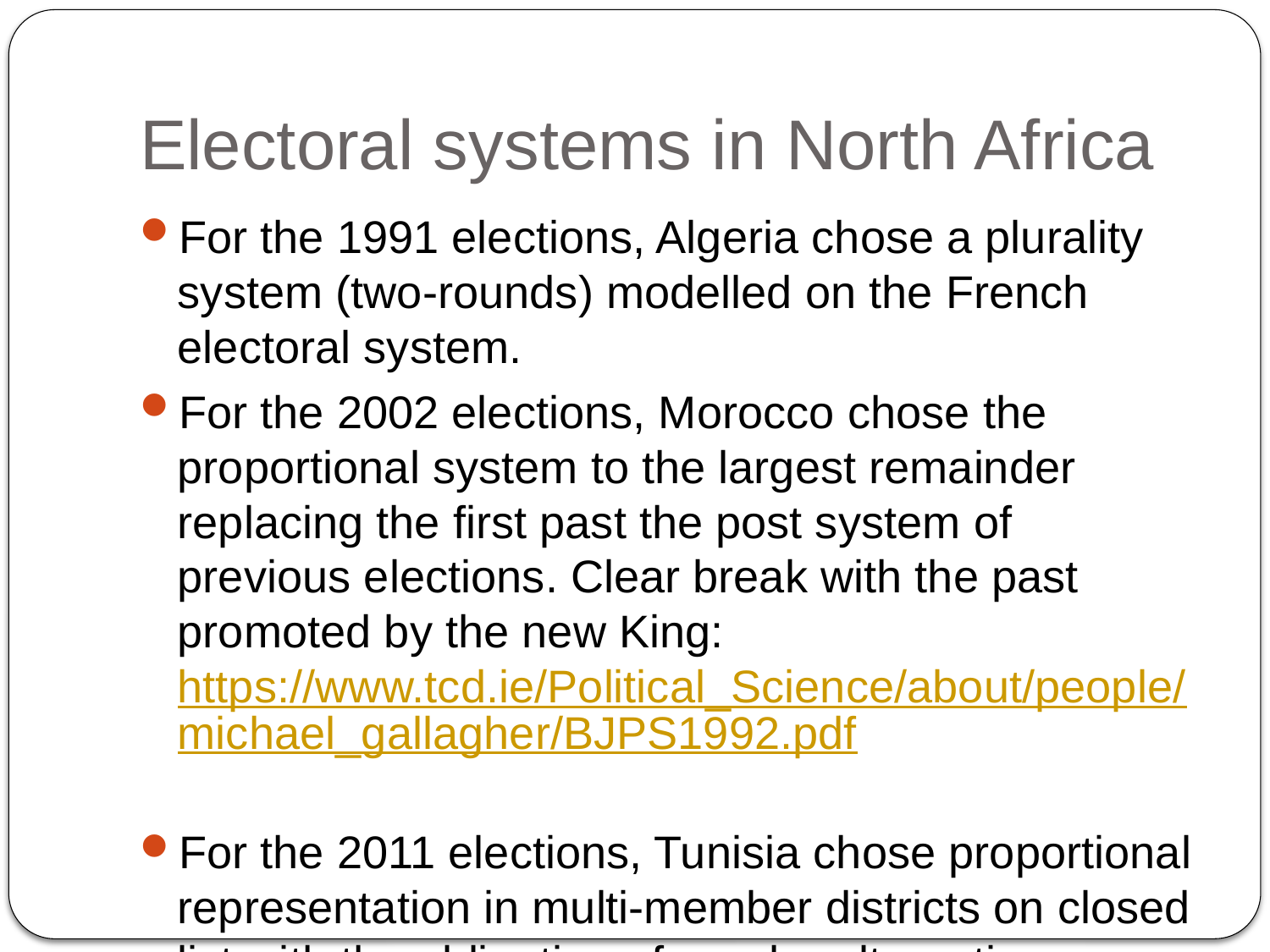

# Electoral systems in North Africa
For the 1991 elections, Algeria chose a plurality system (two-rounds) modelled on the French electoral system.
For the 2002 elections, Morocco chose the proportional system to the largest remainder replacing the first past the post system of previous elections. Clear break with the past promoted by the new King: https://www.tcd.ie/Political_Science/about/people/michael_gallagher/BJPS1992.pdf
For the 2011 elections, Tunisia chose proportional representation in multi-member districts on closed list with the obligation of gender alternation.